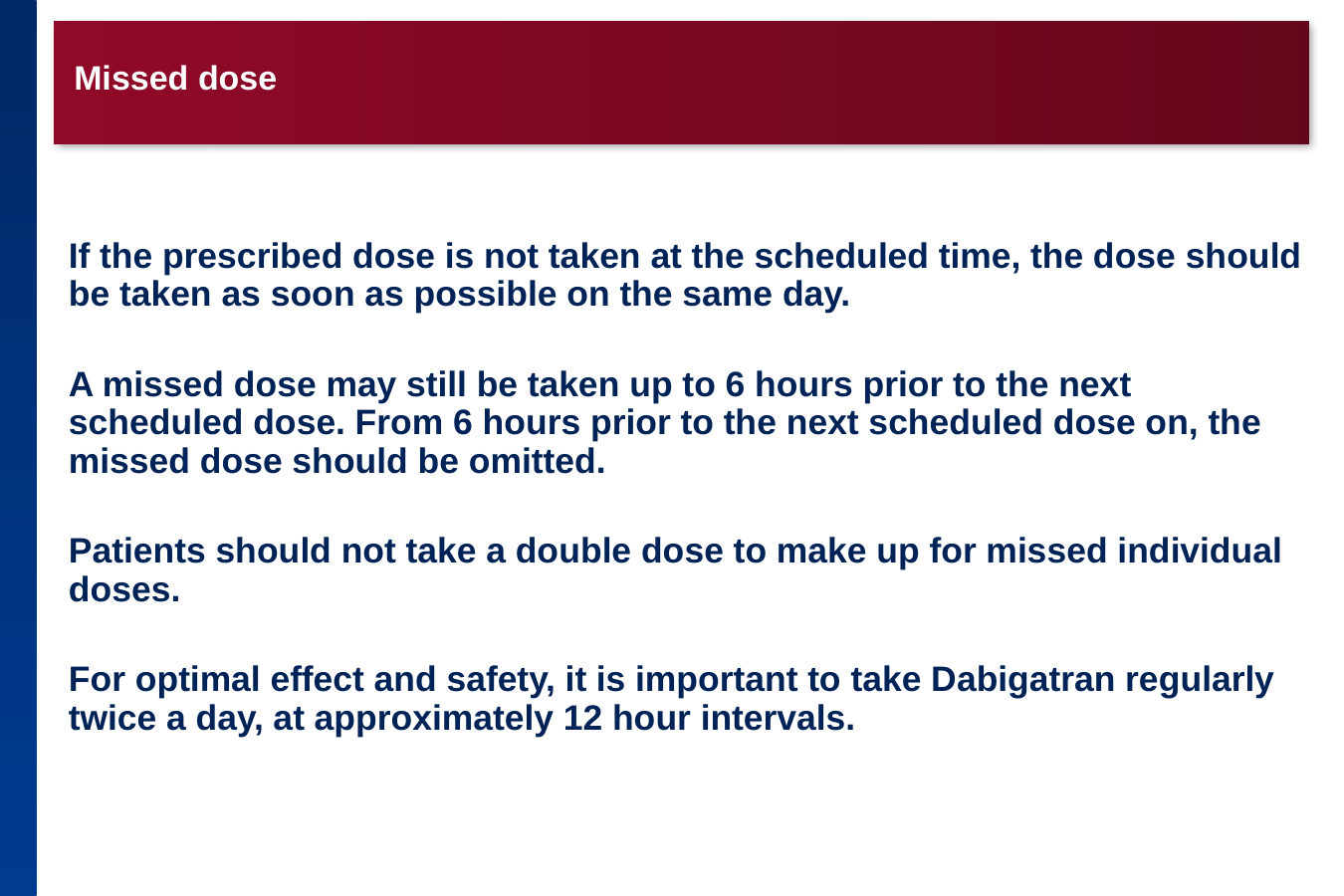

# Missed dose

	If the prescribed dose is not taken at the scheduled time, the dose should be taken as soon as possible on the same day.

	A missed dose may still be taken up to 6 hours prior to the next scheduled dose. From 6 hours prior to the next scheduled dose on, the missed dose should be omitted.

	Patients should not take a double dose to make up for missed individual doses.

	For optimal effect and safety, it is important to take Dabigatran regularly twice a day, at approximately 12 hour intervals.